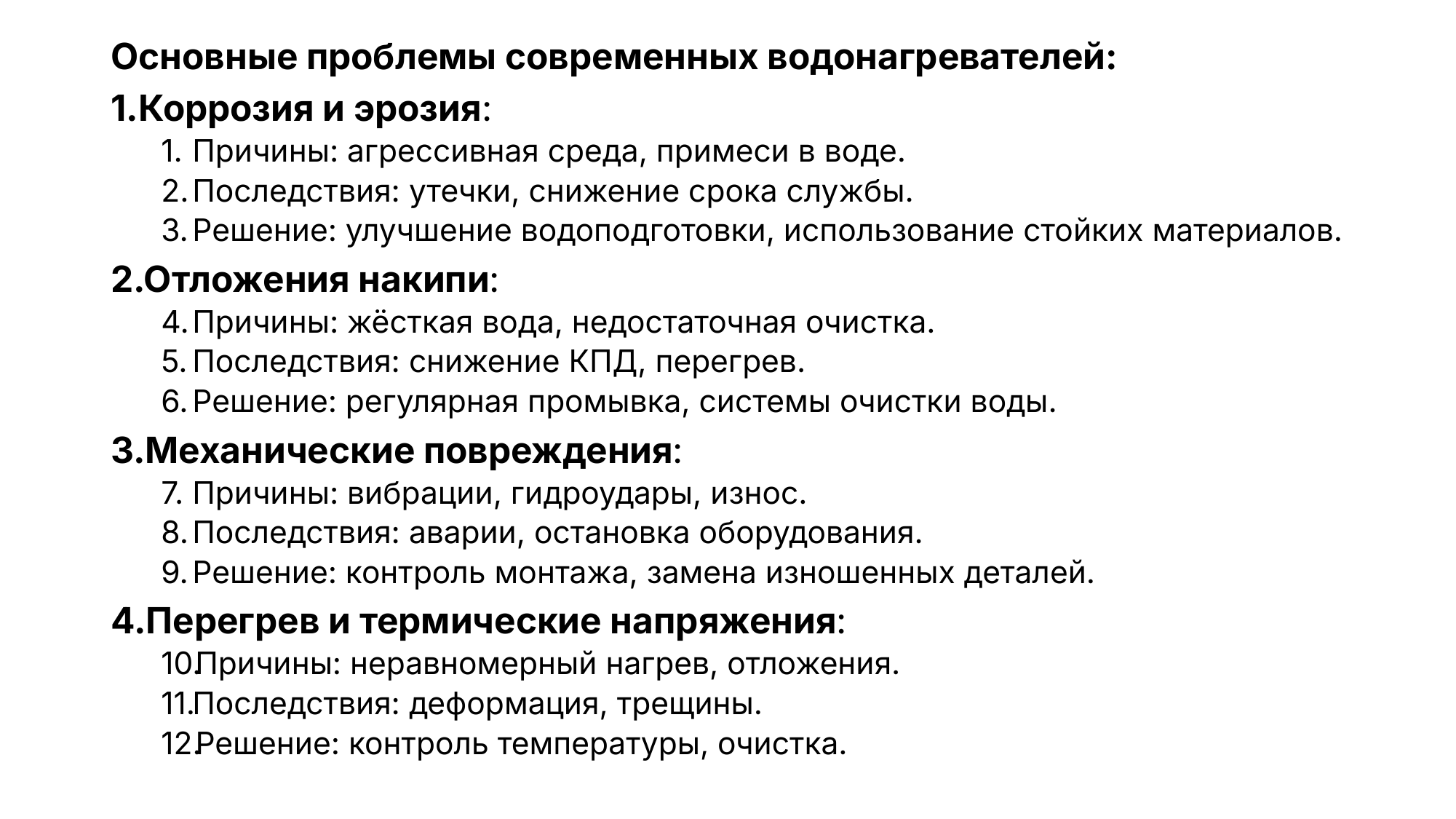

Основные проблемы современных водонагревателей:
1.Коррозия и эрозия:
Причины: агрессивная среда, примеси в воде.
Последствия: утечки, снижение срока службы.
Решение: улучшение водоподготовки, использование стойких материалов.
2.Отложения накипи:
Причины: жёсткая вода, недостаточная очистка.
Последствия: снижение КПД, перегрев.
Решение: регулярная промывка, системы очистки воды.
3.Механические повреждения:
Причины: вибрации, гидроудары, износ.
Последствия: аварии, остановка оборудования.
Решение: контроль монтажа, замена изношенных деталей.
4.Перегрев и термические напряжения:
Причины: неравномерный нагрев, отложения.
Последствия: деформация, трещины.
Решение: контроль температуры, очистка.